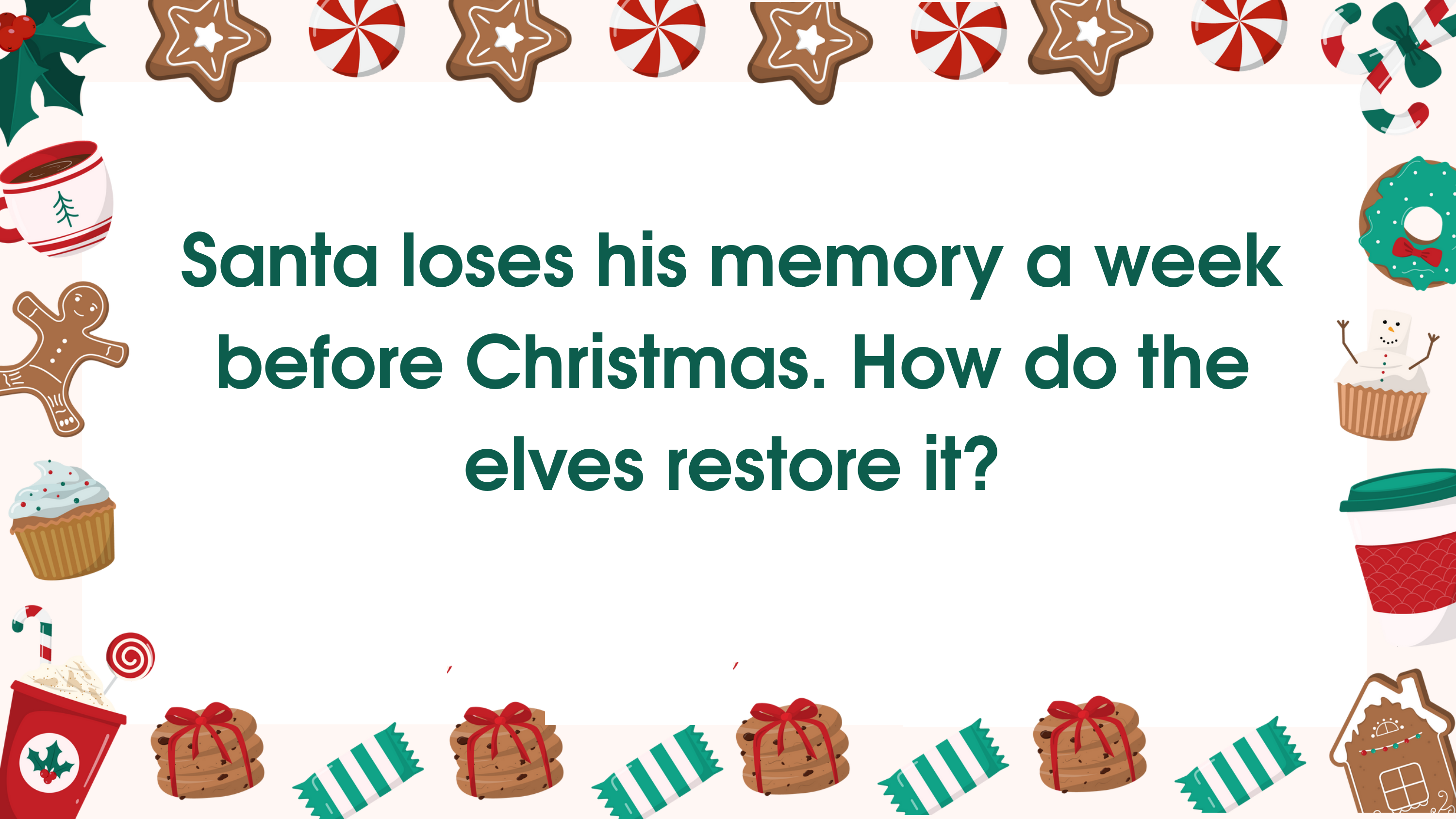

Santa loses his memory a week before Christmas. How do the elves restore it?